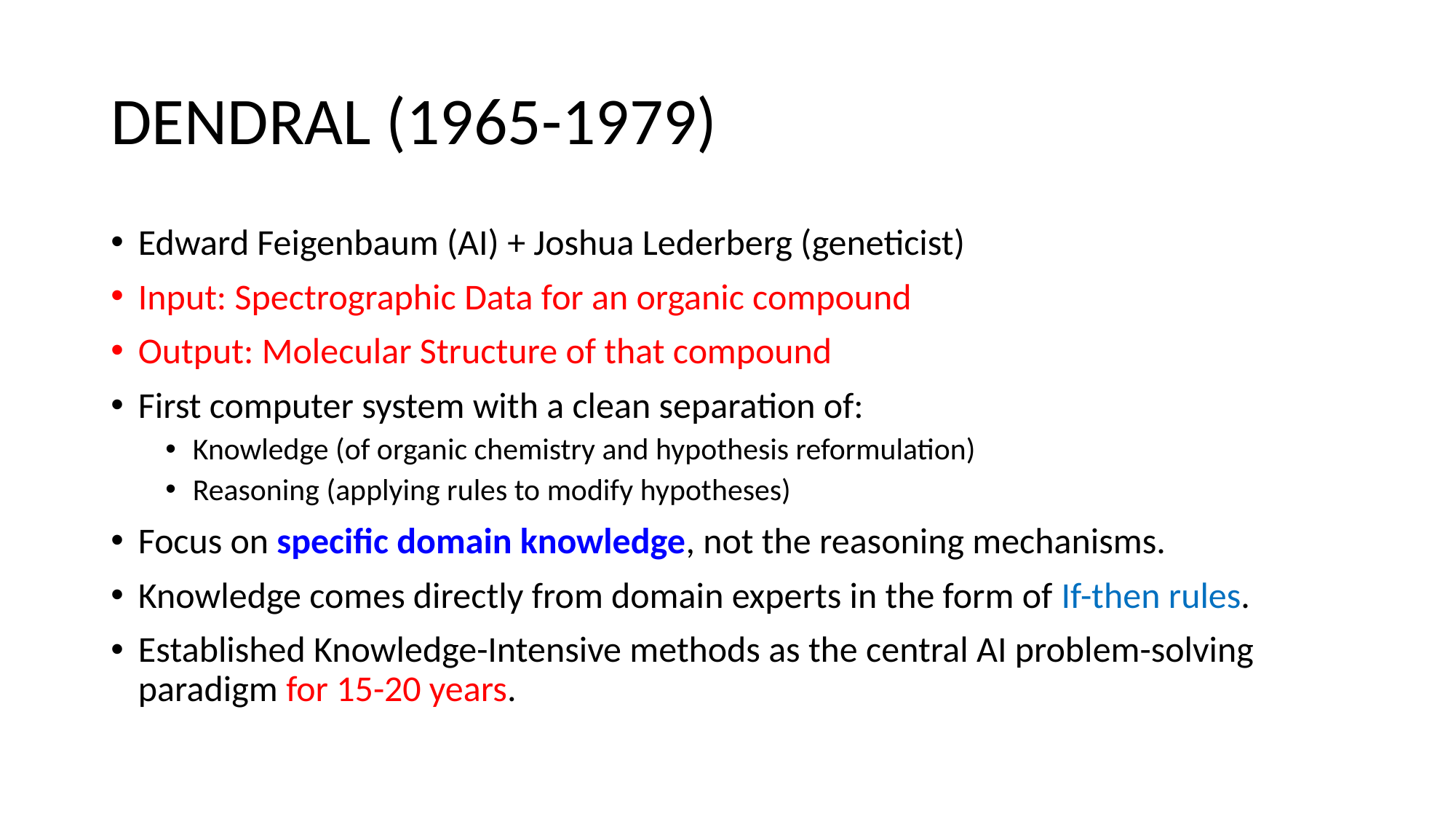

# DENDRAL (1965-1979)
Edward Feigenbaum (AI) + Joshua Lederberg (geneticist)
Input: Spectrographic Data for an organic compound
Output: Molecular Structure of that compound
First computer system with a clean separation of:
Knowledge (of organic chemistry and hypothesis reformulation)
Reasoning (applying rules to modify hypotheses)
Focus on specific domain knowledge, not the reasoning mechanisms.
Knowledge comes directly from domain experts in the form of If-then rules.
Established Knowledge-Intensive methods as the central AI problem-solving paradigm for 15-20 years.